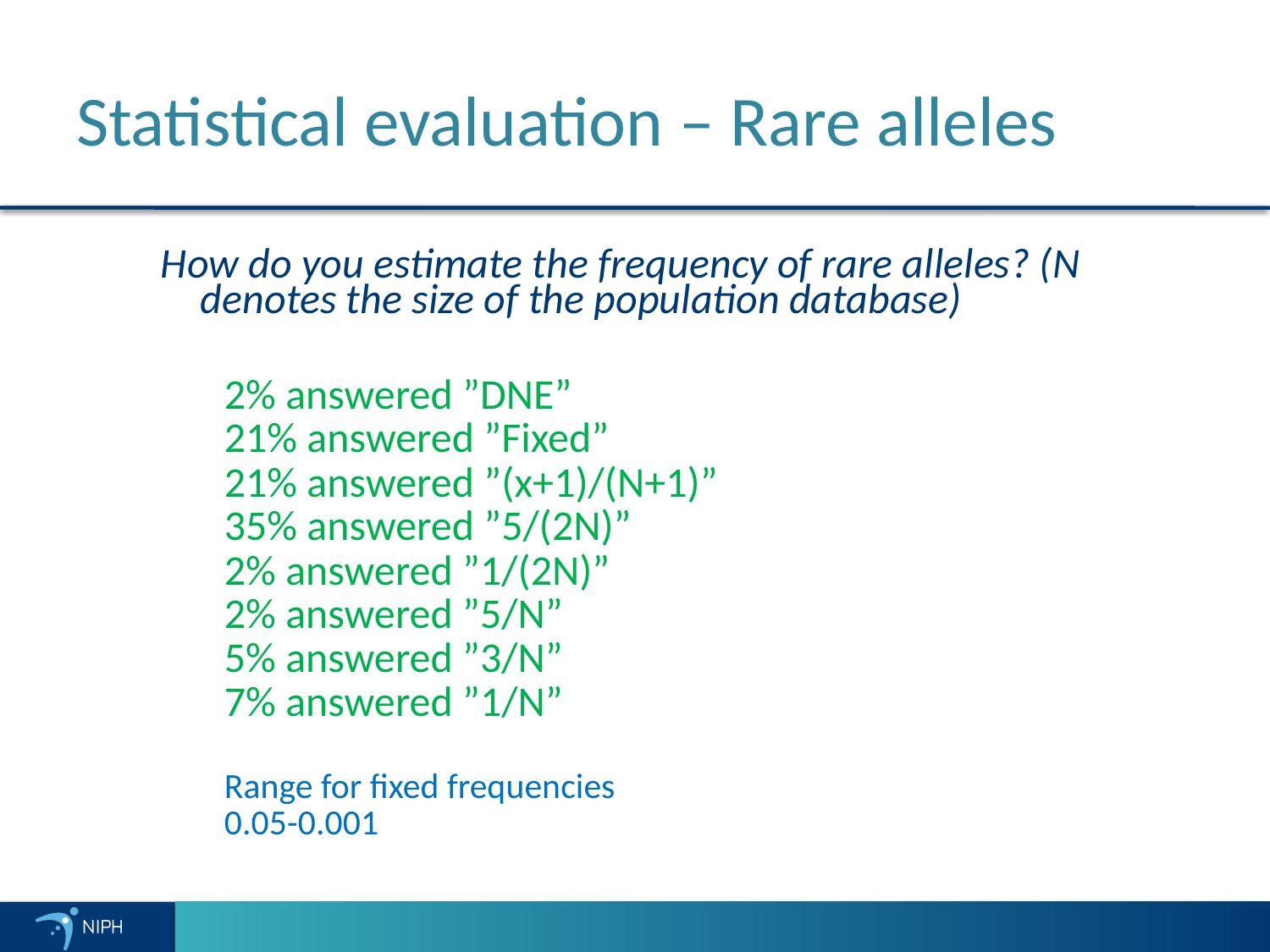

# Statistical evaluation – Rare alleles

How do you estimate the frequency of rare alleles? (N denotes the size of the population database)

2% answered ”DNE”
21% answered ”Fixed”
21% answered ”(x+1)/(N+1)”
35% answered ”5/(2N)”
2% answered ”1/(2N)”
2% answered ”5/N”
5% answered ”3/N”
7% answered ”1/N”

Range for fixed frequencies
0.05-0.001